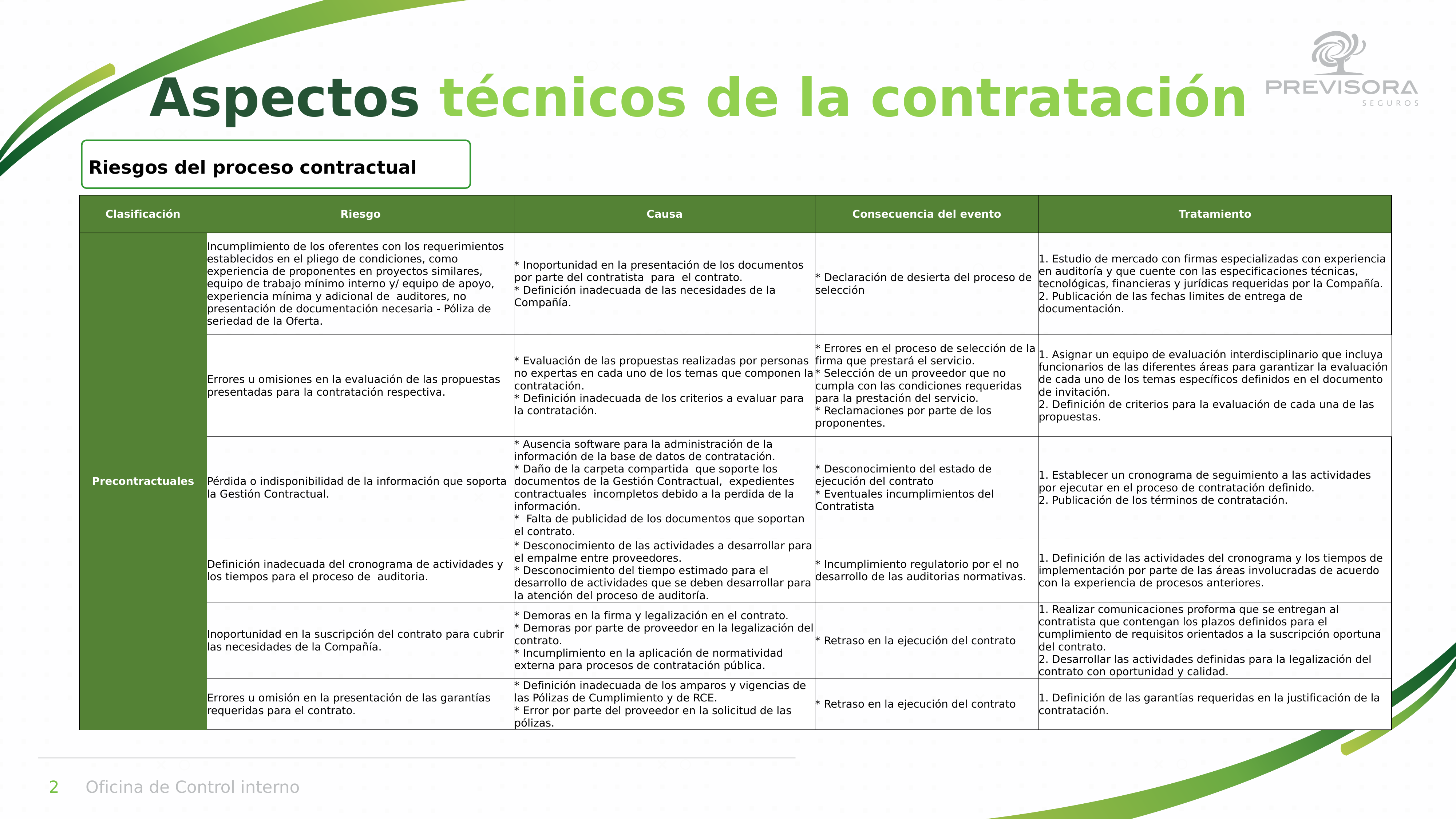

Aspectos técnicos de la contratación
Riesgos del proceso contractual
| Clasificación | Riesgo | Causa | Consecuencia del evento | Tratamiento |
| --- | --- | --- | --- | --- |
| Precontractuales | Incumplimiento de los oferentes con los requerimientos establecidos en el pliego de condiciones, como experiencia de proponentes en proyectos similares, equipo de trabajo mínimo interno y/ equipo de apoyo, experiencia mínima y adicional de auditores, no presentación de documentación necesaria - Póliza de seriedad de la Oferta. | \* Inoportunidad en la presentación de los documentos por parte del contratista para el contrato. \* Definición inadecuada de las necesidades de la Compañía. | \* Declaración de desierta del proceso de selección | 1. Estudio de mercado con firmas especializadas con experiencia en auditoría y que cuente con las especificaciones técnicas, tecnológicas, financieras y jurídicas requeridas por la Compañía. 2. Publicación de las fechas limites de entrega de documentación. |
|  | Errores u omisiones en la evaluación de las propuestas presentadas para la contratación respectiva. | \* Evaluación de las propuestas realizadas por personas no expertas en cada uno de los temas que componen la contratación. \* Definición inadecuada de los criterios a evaluar para la contratación. | \* Errores en el proceso de selección de la firma que prestará el servicio. \* Selección de un proveedor que no cumpla con las condiciones requeridas para la prestación del servicio. \* Reclamaciones por parte de los proponentes. | 1. Asignar un equipo de evaluación interdisciplinario que incluya funcionarios de las diferentes áreas para garantizar la evaluación de cada uno de los temas específicos definidos en el documento de invitación. 2. Definición de criterios para la evaluación de cada una de las propuestas. |
|  | Pérdida o indisponibilidad de la información que soporta la Gestión Contractual. | \* Ausencia software para la administración de la información de la base de datos de contratación. \* Daño de la carpeta compartida que soporte los documentos de la Gestión Contractual, expedientes contractuales incompletos debido a la perdida de la información. \* Falta de publicidad de los documentos que soportan el contrato. | \* Desconocimiento del estado de ejecución del contrato \* Eventuales incumplimientos del Contratista | 1. Establecer un cronograma de seguimiento a las actividades por ejecutar en el proceso de contratación definido. 2. Publicación de los términos de contratación. |
|  | Definición inadecuada del cronograma de actividades y los tiempos para el proceso de auditoria. | \* Desconocimiento de las actividades a desarrollar para el empalme entre proveedores. \* Desconocimiento del tiempo estimado para el desarrollo de actividades que se deben desarrollar para la atención del proceso de auditoría. | \* Incumplimiento regulatorio por el no desarrollo de las auditorias normativas. | 1. Definición de las actividades del cronograma y los tiempos de implementación por parte de las áreas involucradas de acuerdo con la experiencia de procesos anteriores. |
|  | Inoportunidad en la suscripción del contrato para cubrir las necesidades de la Compañía. | \* Demoras en la firma y legalización en el contrato. \* Demoras por parte de proveedor en la legalización del contrato. \* Incumplimiento en la aplicación de normatividad externa para procesos de contratación pública. | \* Retraso en la ejecución del contrato | 1. Realizar comunicaciones proforma que se entregan al contratista que contengan los plazos definidos para el cumplimiento de requisitos orientados a la suscripción oportuna del contrato. 2. Desarrollar las actividades definidas para la legalización del contrato con oportunidad y calidad. |
|  | Errores u omisión en la presentación de las garantías requeridas para el contrato. | \* Definición inadecuada de los amparos y vigencias de las Pólizas de Cumplimiento y de RCE. \* Error por parte del proveedor en la solicitud de las pólizas. | \* Retraso en la ejecución del contrato | 1. Definición de las garantías requeridas en la justificación de la contratación. |
2
Oficina de Control interno